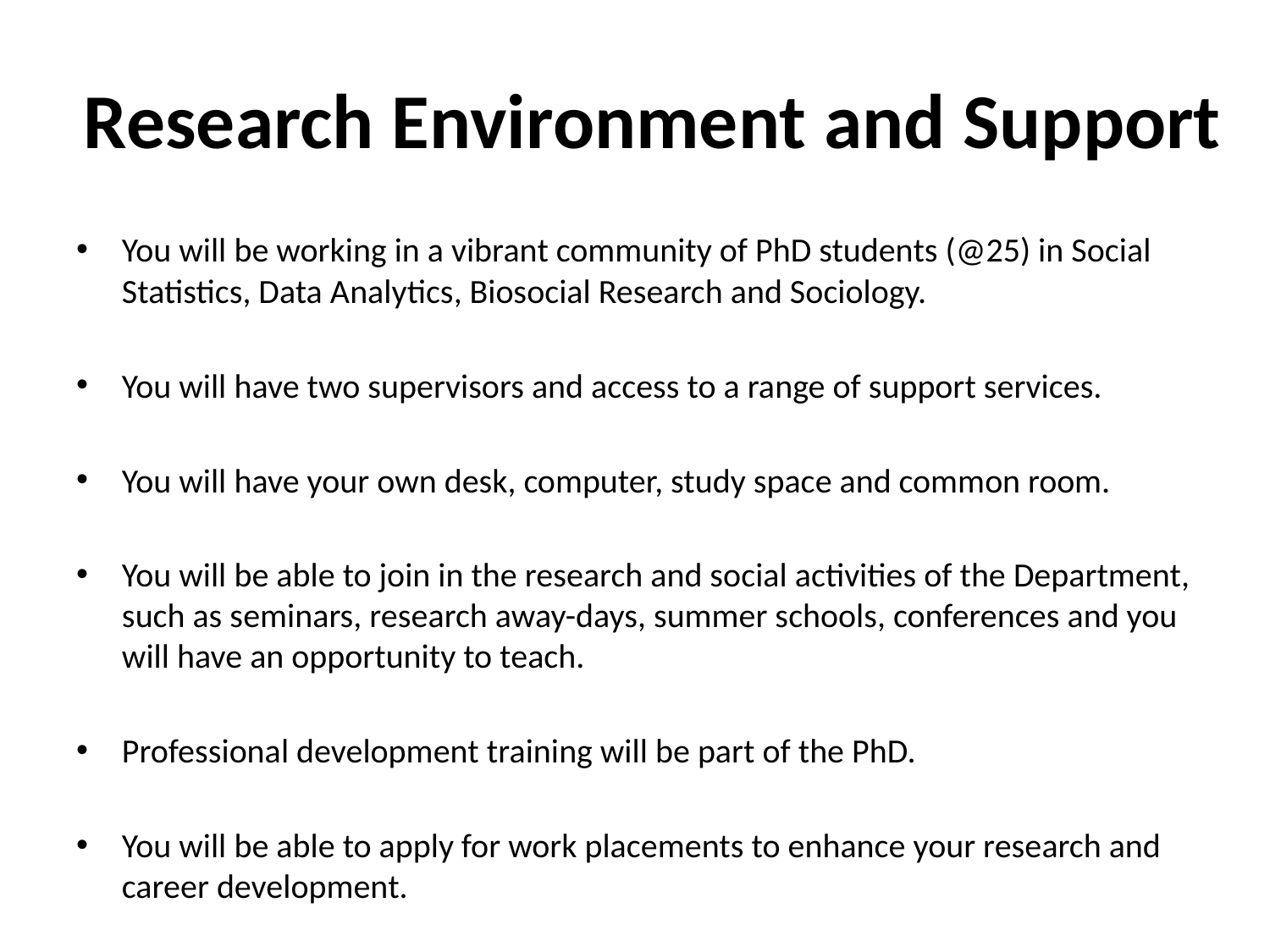

# Research Environment and Support
You will be working in a vibrant community of PhD students (@25) in Social Statistics, Data Analytics, Biosocial Research and Sociology.

You will have two supervisors and access to a range of support services.

You will have your own desk, computer, study space and common room.

You will be able to join in the research and social activities of the Department, such as seminars, research away-days, summer schools, conferences and you will have an opportunity to teach.

Professional development training will be part of the PhD.

You will be able to apply for work placements to enhance your research and career development.